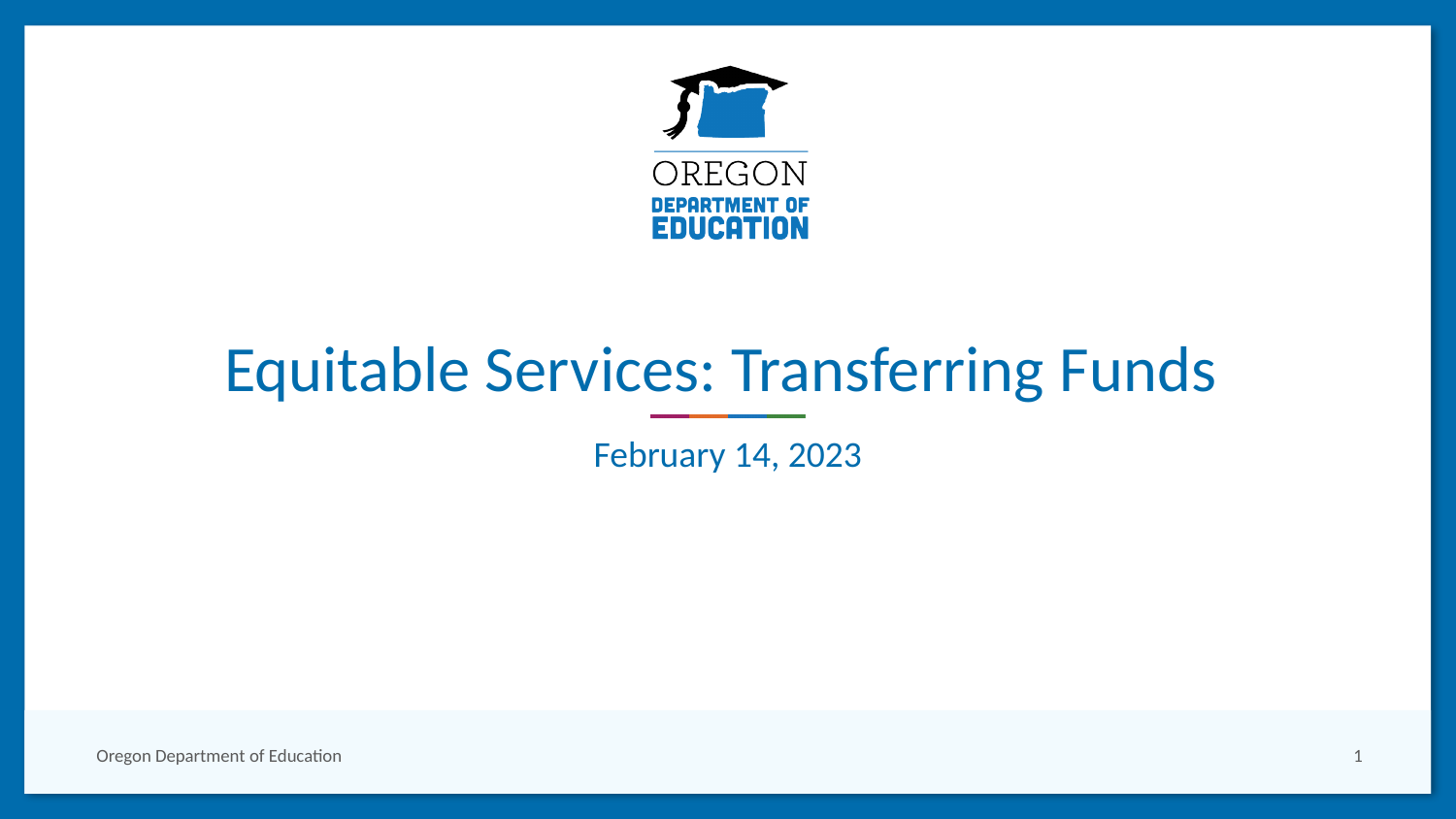

# Equitable Services: Transferring Funds
February 14, 2023
Oregon Department of Education
1